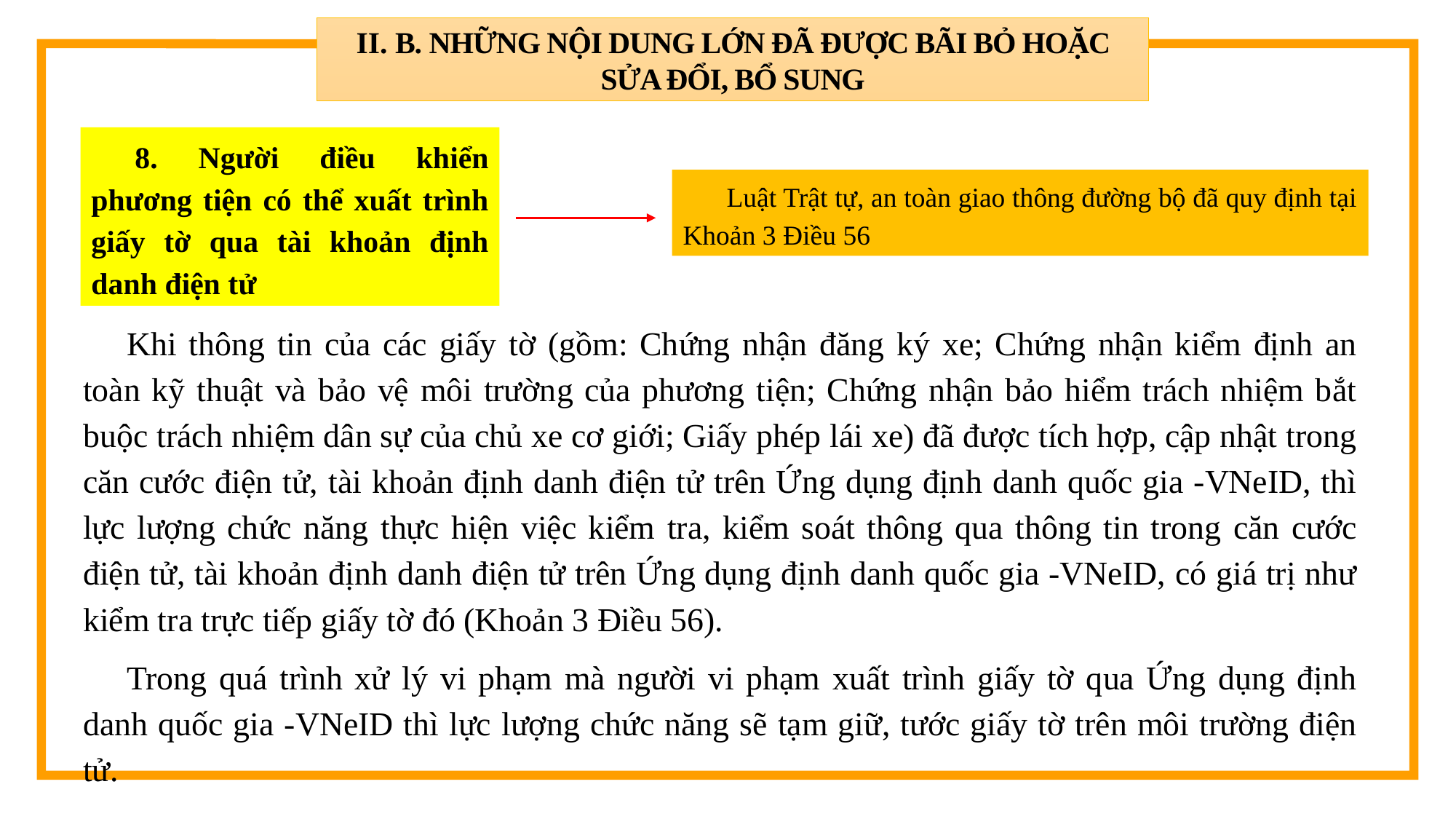

II. B. NHỮNG NỘI DUNG LỚN ĐÃ ĐƯỢC BÃI BỎ HOẶC SỬA ĐỔI, BỔ SUNG
8. Người điều khiển phương tiện có thể xuất trình giấy tờ qua tài khoản định danh điện tử
Luật Trật tự, an toàn giao thông đường bộ đã quy định tại Khoản 3 Điều 56
2
Khi thông tin của các giấy tờ (gồm: Chứng nhận đăng ký xe; Chứng nhận kiểm định an toàn kỹ thuật và bảo vệ môi trường của phương tiện; Chứng nhận bảo hiểm trách nhiệm bắt buộc trách nhiệm dân sự của chủ xe cơ giới; Giấy phép lái xe) đã được tích hợp, cập nhật trong căn cước điện tử, tài khoản định danh điện tử trên Ứng dụng định danh quốc gia -VNeID, thì lực lượng chức năng thực hiện việc kiểm tra, kiểm soát thông qua thông tin trong căn cước điện tử, tài khoản định danh điện tử trên Ứng dụng định danh quốc gia -VNeID, có giá trị như kiểm tra trực tiếp giấy tờ đó (Khoản 3 Điều 56).
Trong quá trình xử lý vi phạm mà người vi phạm xuất trình giấy tờ qua Ứng dụng định danh quốc gia -VNeID thì lực lượng chức năng sẽ tạm giữ, tước giấy tờ trên môi trường điện tử.
3
4